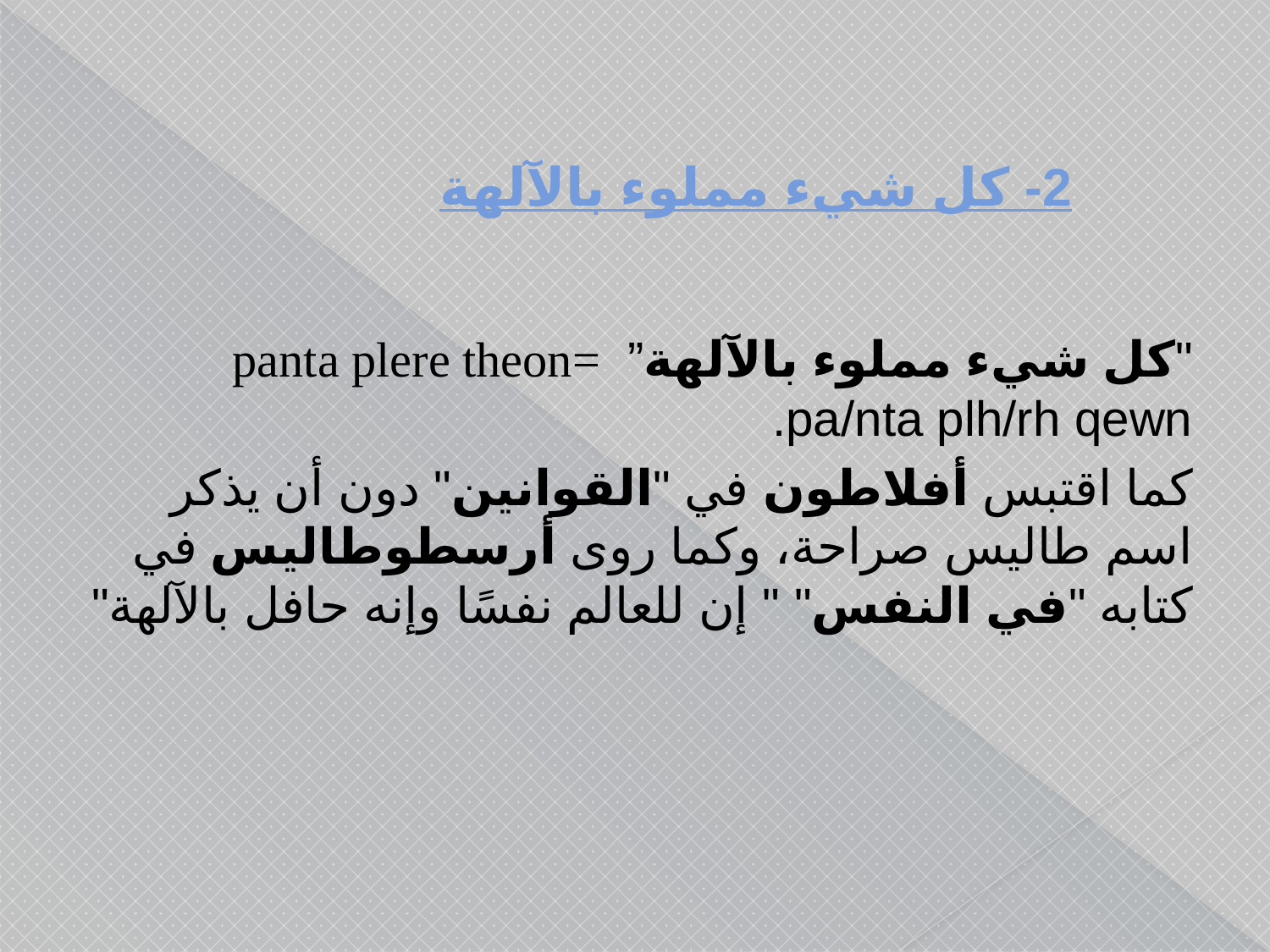

# 2- كل شيء مملوء بالآلهة
"كل شيء مملوء بالآلهة”  panta plere theon= pa/nta plh/rh qewn.
كما اقتبس أفلاطون في "القوانين" دون أن يذكر اسم طاليس صراحة، وكما روى أرسطوطاليس في كتابه "في النفس" " إن للعالم نفسًا وإنه حافل بالآلهة"